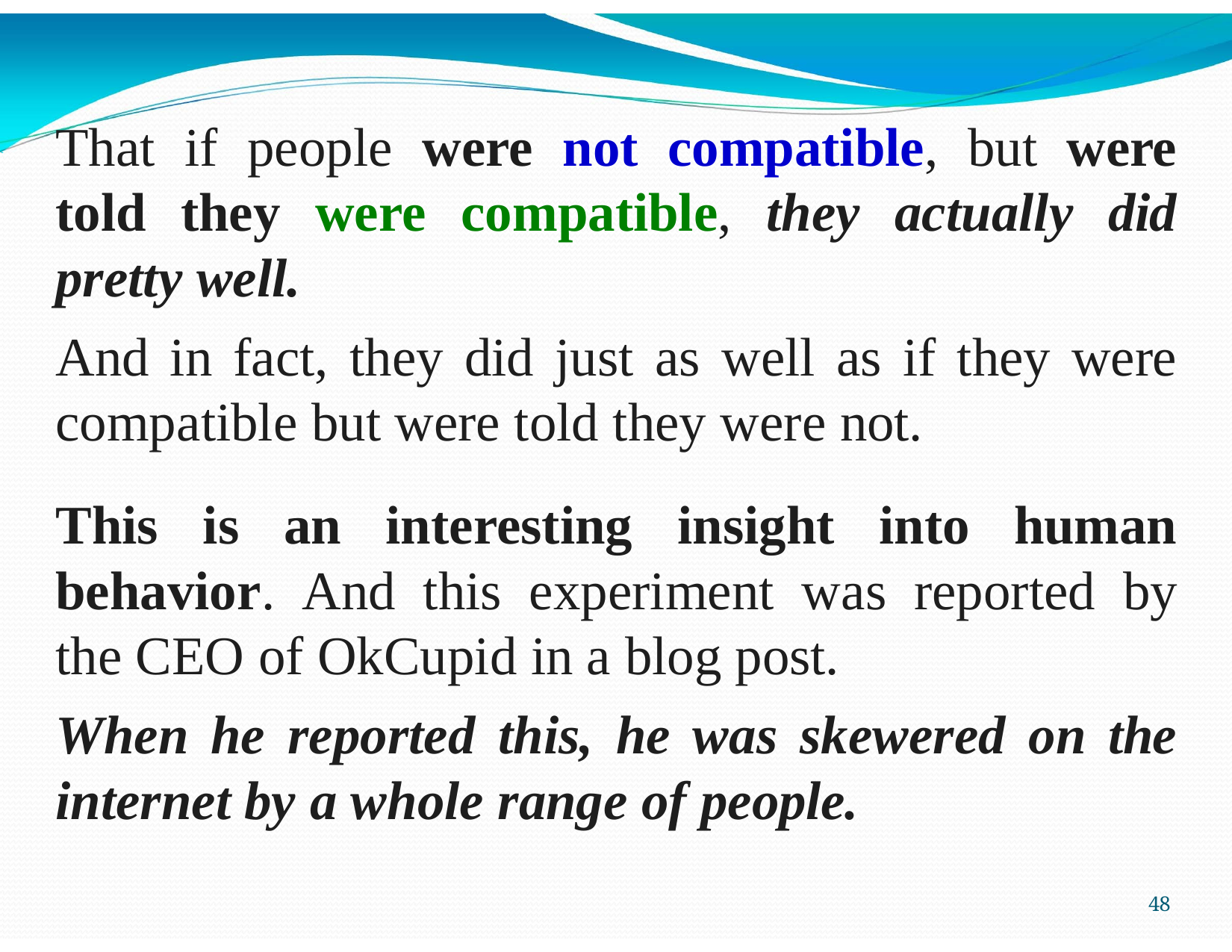

That  if  people  were  not  compatible,  but  were told  they  were  compatible,  they  actually  did pretty well.
And in fact, they did just as well as if they were compatible but were told they were not.
This  is  an  interesting  insight  into  human behavior. And this experiment was reported by the CEO of OkCupid in a blog post.
When he reported this, he was skewered on the internet by a whole range of people.
48